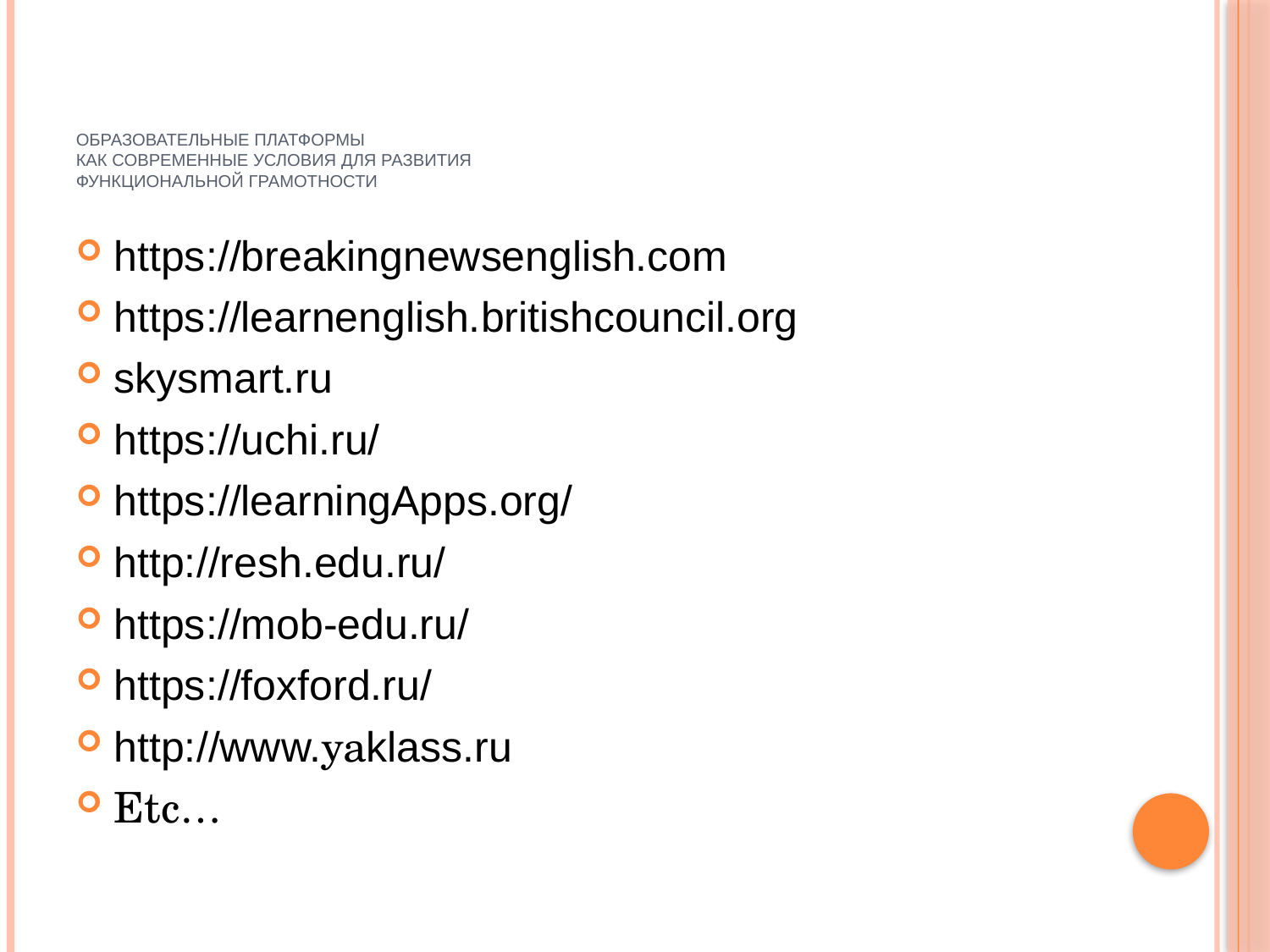

# Образовательные платформы как современные условия для развития функциональной грамотности
https://breakingnewsenglish.com
https://learnenglish.britishcouncil.org
skysmart.ru
https://uchi.ru/
https://learningApps.org/
http://resh.edu.ru/
https://mob-edu.ru/
https://foxford.ru/
http://www.yaklass.ru
Etc…